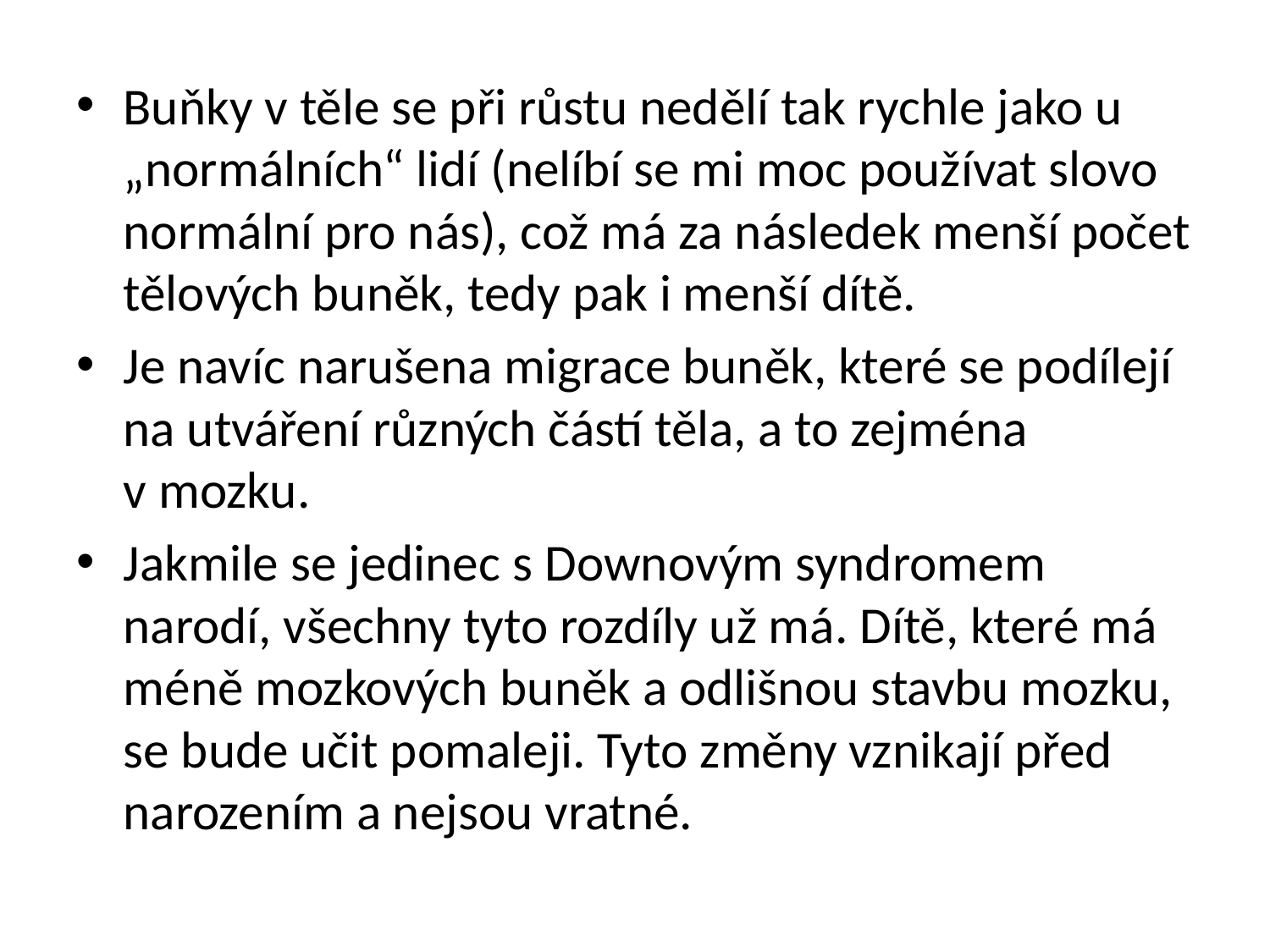

Buňky v těle se při růstu nedělí tak rychle jako u „normálních“ lidí (nelíbí se mi moc používat slovo normální pro nás), což má za následek menší počet tělových buněk, tedy pak i menší dítě.
Je navíc narušena migrace buněk, které se podílejí na utváření různých částí těla, a to zejména v mozku.
Jakmile se jedinec s Downovým syndromem narodí, všechny tyto rozdíly už má. Dítě, které má méně mozkových buněk a odlišnou stavbu mozku, se bude učit pomaleji. Tyto změny vznikají před narozením a nejsou vratné.